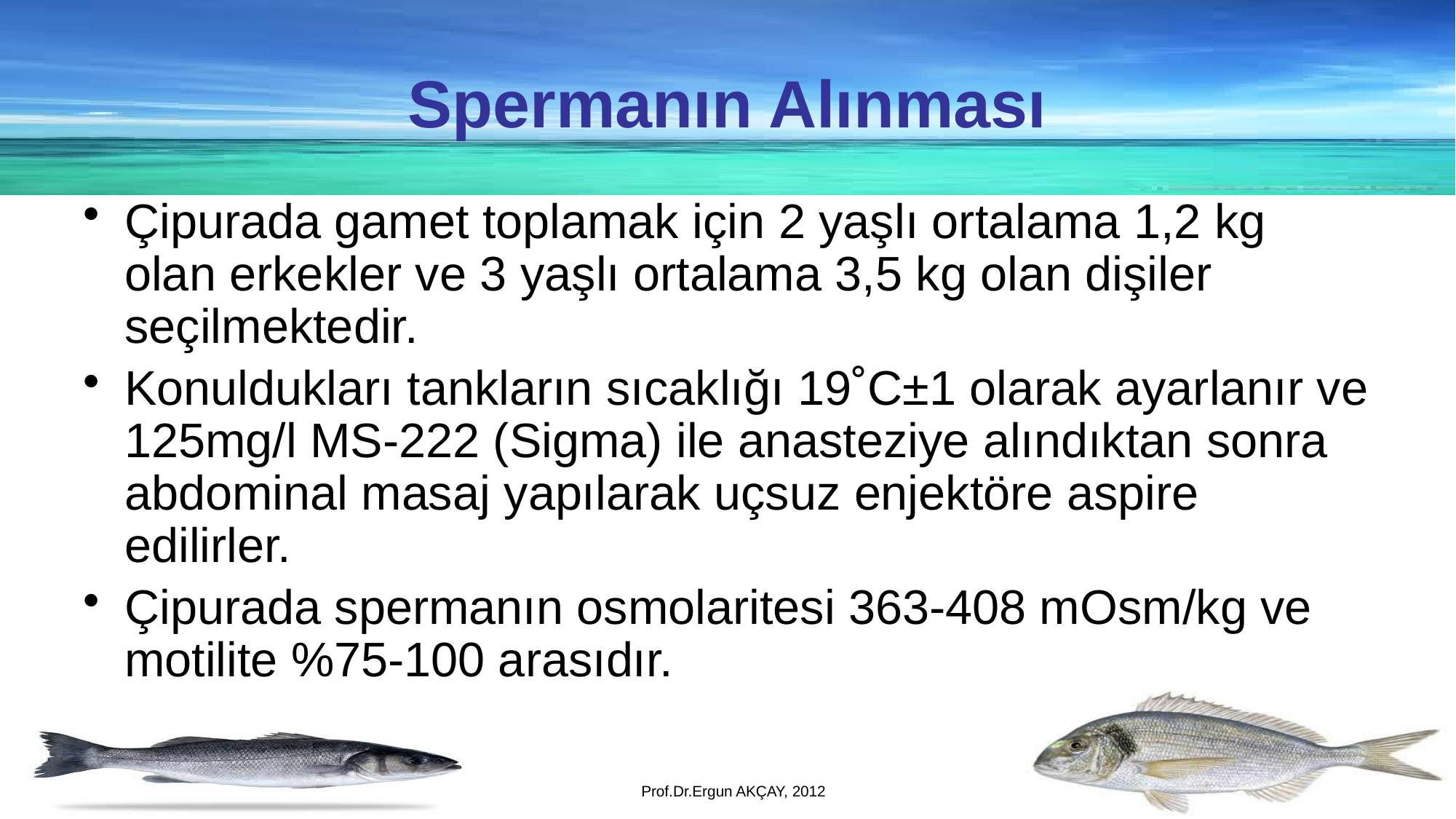

Spermanın Alınması
Çipurada gamet toplamak için 2 yaşlı ortalama 1,2 kg olan erkekler ve 3 yaşlı ortalama 3,5 kg olan dişiler seçilmektedir.
Konuldukları tankların sıcaklığı 19˚C±1 olarak ayarlanır ve 125mg/l MS-222 (Sigma) ile anasteziye alındıktan sonra abdominal masaj yapılarak uçsuz enjektöre aspire edilirler.
Çipurada spermanın osmolaritesi 363-408 mOsm/kg ve motilite %75-100 arasıdır.
Prof.Dr.Ergun AKÇAY, 2012